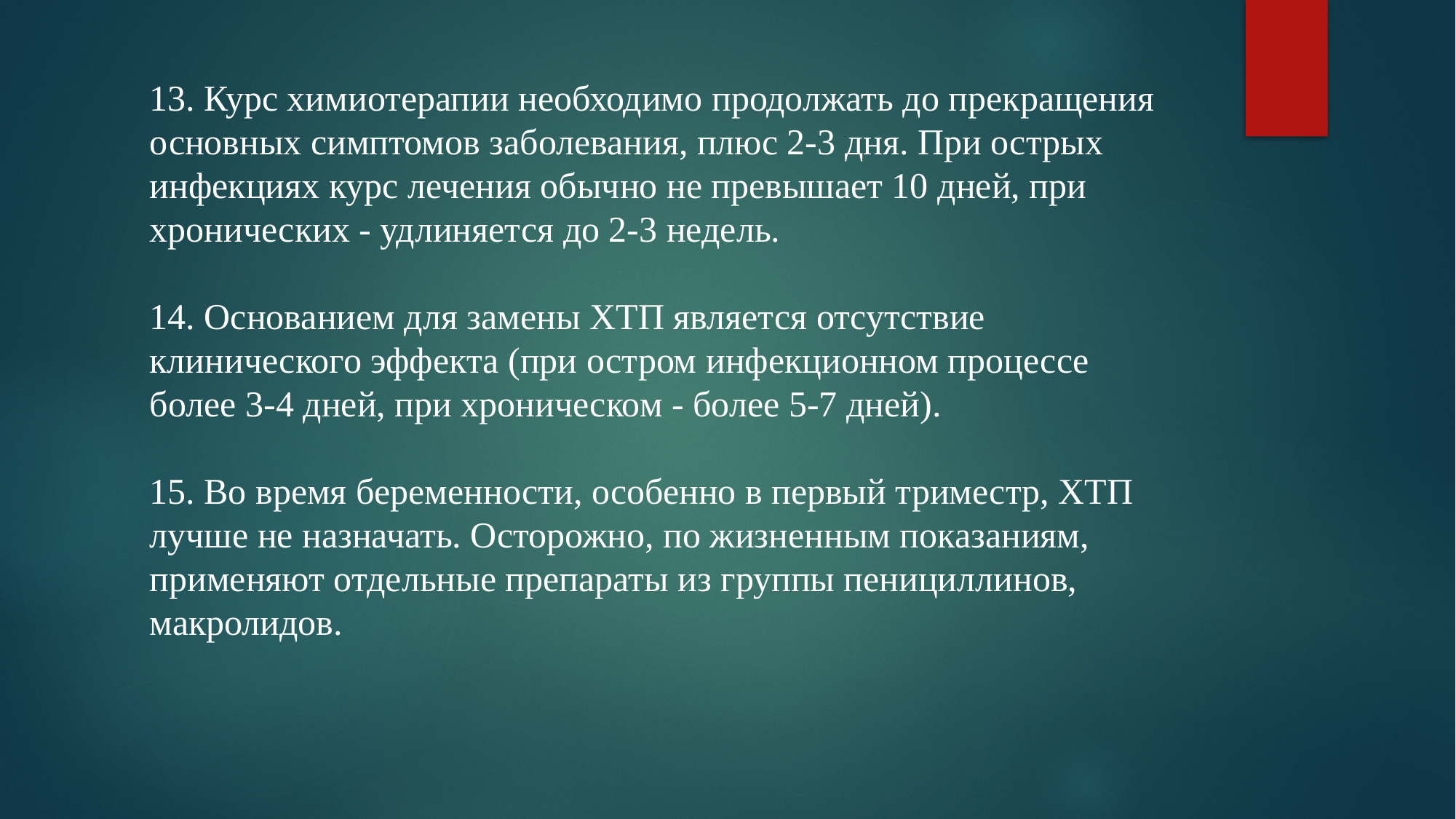

13. Курс химиотерапии необходимо продолжать до прекращения основных симптомов заболевания, плюс 2-3 дня. При острых инфекциях курс лечения обычно не превышает 10 дней, при хронических - удлиняется до 2-3 недель.

14. Основанием для замены ХТП является отсутствие клинического эффекта (при остром инфекционном процессе более 3-4 дней, при хроническом - более 5-7 дней).

15. Во время беременности, особенно в первый триместр, ХТП лучше не назначать. Осторожно, по жизненным показаниям, применяют отдельные препараты из группы пенициллинов, макролидов.